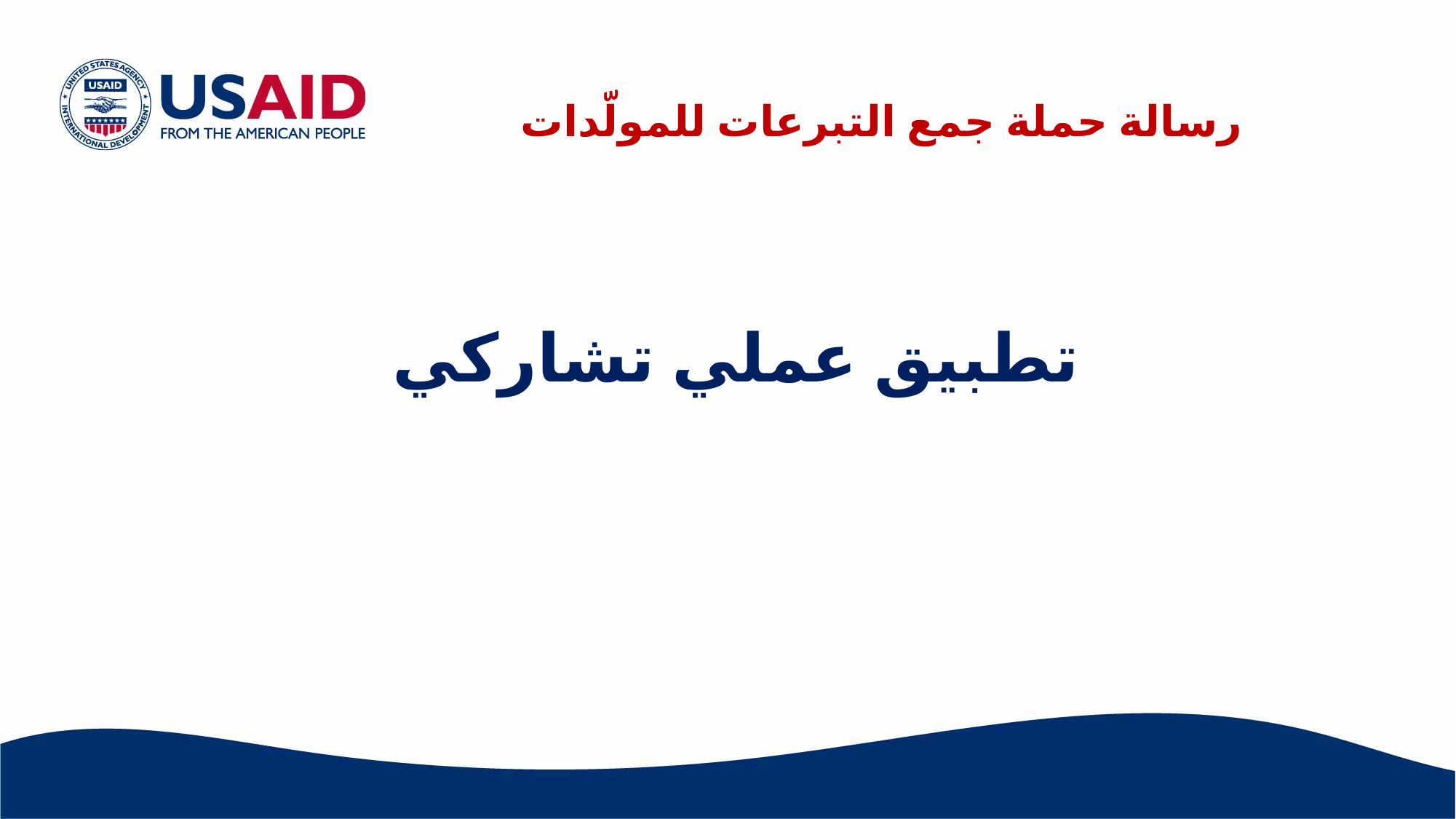

# رسالة حملة جمع التبرعات للمولّدات
تطبيق عملي تشاركي